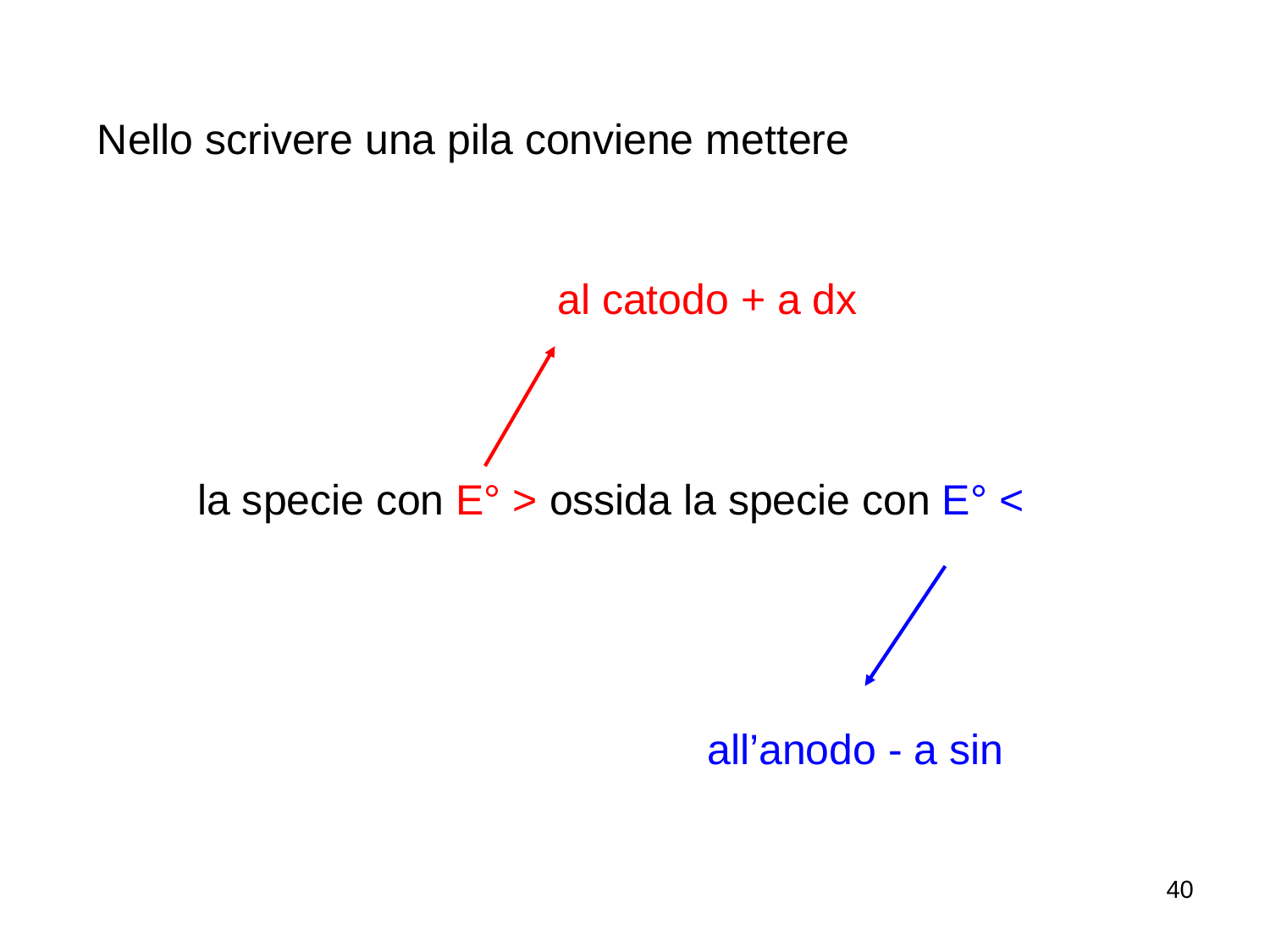

Nello scrivere una pila conviene mettere
al catodo + a dx

la specie con E° > ossida la specie con E° <

all’anodo - a sin
40